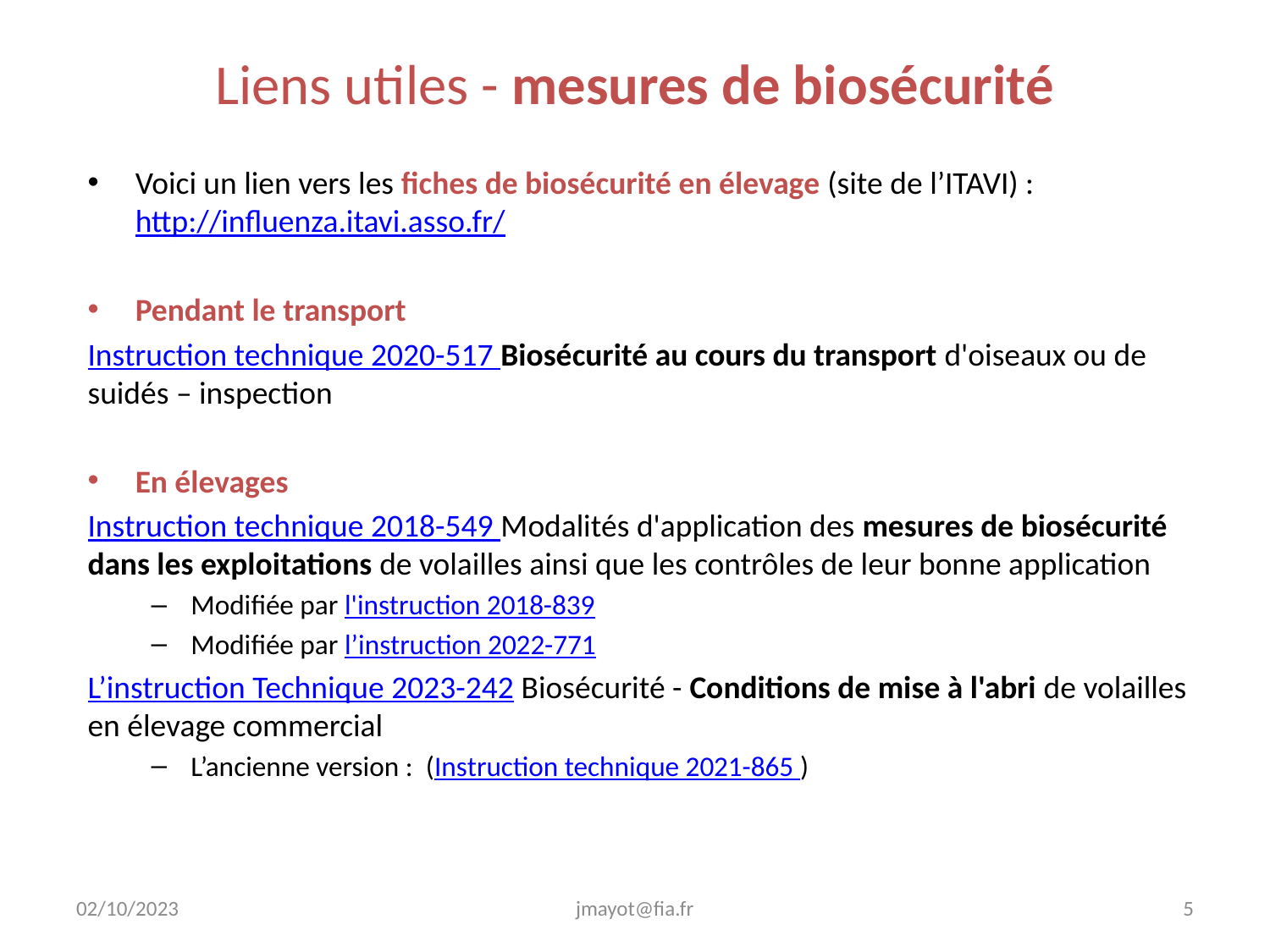

# Liens utiles - mesures de biosécurité
Voici un lien vers les fiches de biosécurité en élevage (site de l’ITAVI) : http://influenza.itavi.asso.fr/

Pendant le transport
Instruction technique 2020-517 Biosécurité au cours du transport d'oiseaux ou de suidés – inspection

En élevages
Instruction technique 2018-549 Modalités d'application des mesures de biosécurité dans les exploitations de volailles ainsi que les contrôles de leur bonne application
Modifiée par l'instruction 2018-839
Modifiée par l’instruction 2022-771
L’instruction Technique 2023-242 Biosécurité - Conditions de mise à l'abri de volailles en élevage commercial
L’ancienne version :  (Instruction technique 2021-865 )

02/10/2023
jmayot@fia.fr
5